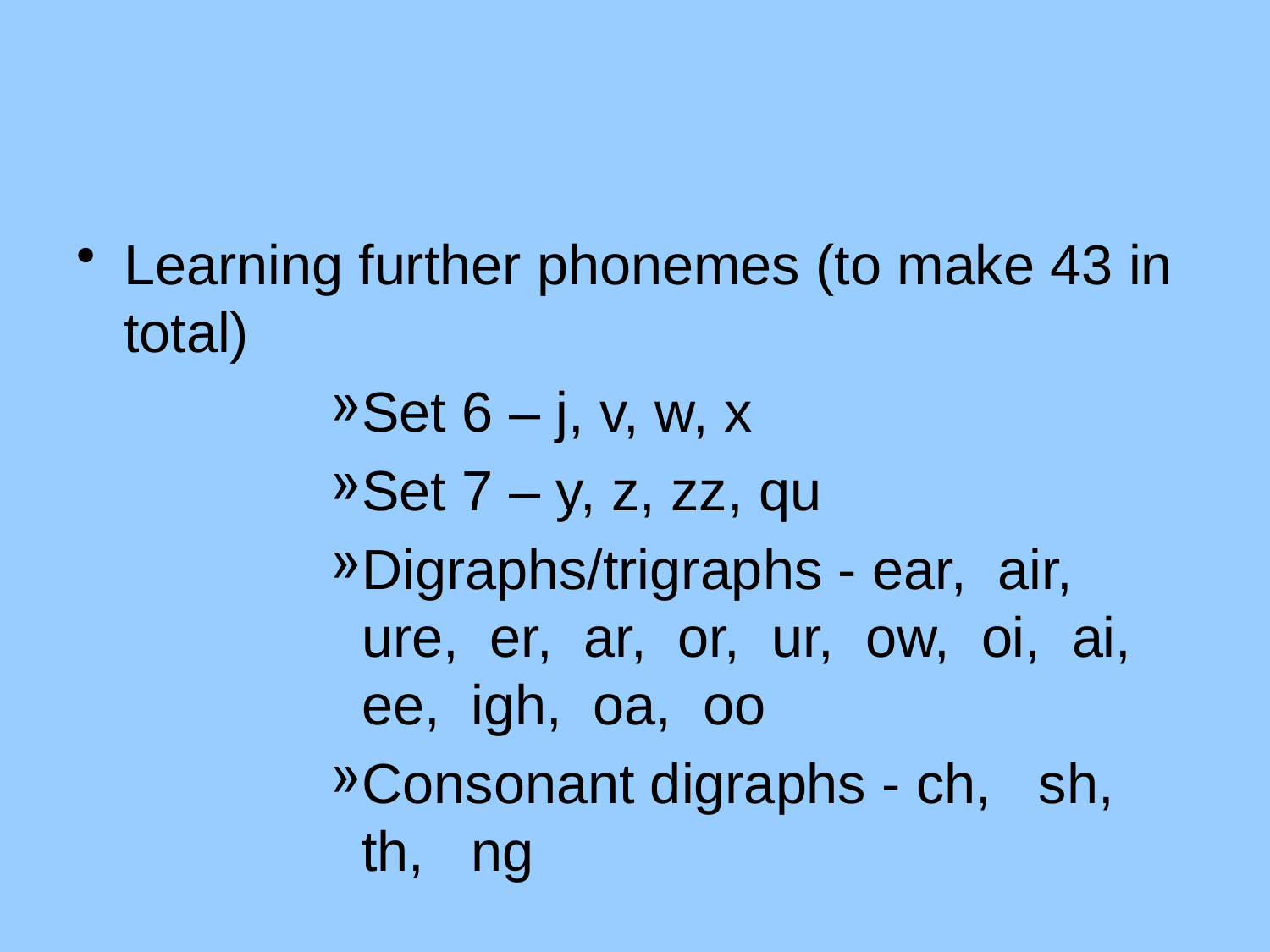

#
Learning further phonemes (to make 43 in total)
Set 6 – j, v, w, x
Set 7 – y, z, zz, qu
Digraphs/trigraphs - ear,  air,  ure,  er,  ar,  or,  ur,  ow,  oi,  ai, ee,  igh,  oa,  oo
Consonant digraphs - ch,   sh,   th,   ng